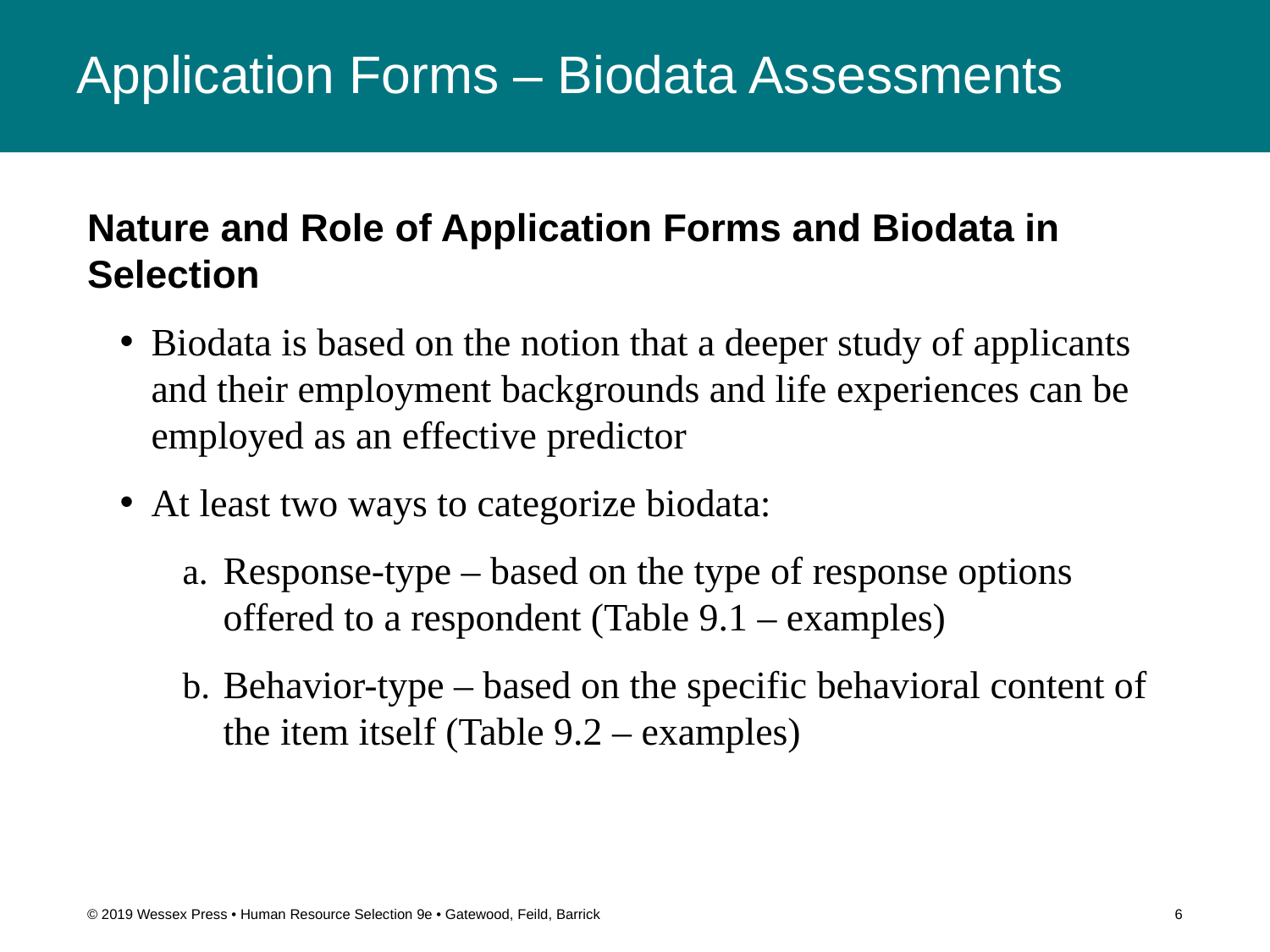

# Application Forms – Biodata Assessments
Nature and Role of Application Forms and Biodata in Selection
Biodata is based on the notion that a deeper study of applicants and their employment backgrounds and life experiences can be employed as an effective predictor
At least two ways to categorize biodata:
Response-type – based on the type of response options offered to a respondent (Table 9.1 – examples)
Behavior-type – based on the specific behavioral content of the item itself (Table 9.2 – examples)
© 2019 Wessex Press • Human Resource Selection 9e • Gatewood, Feild, Barrick
6